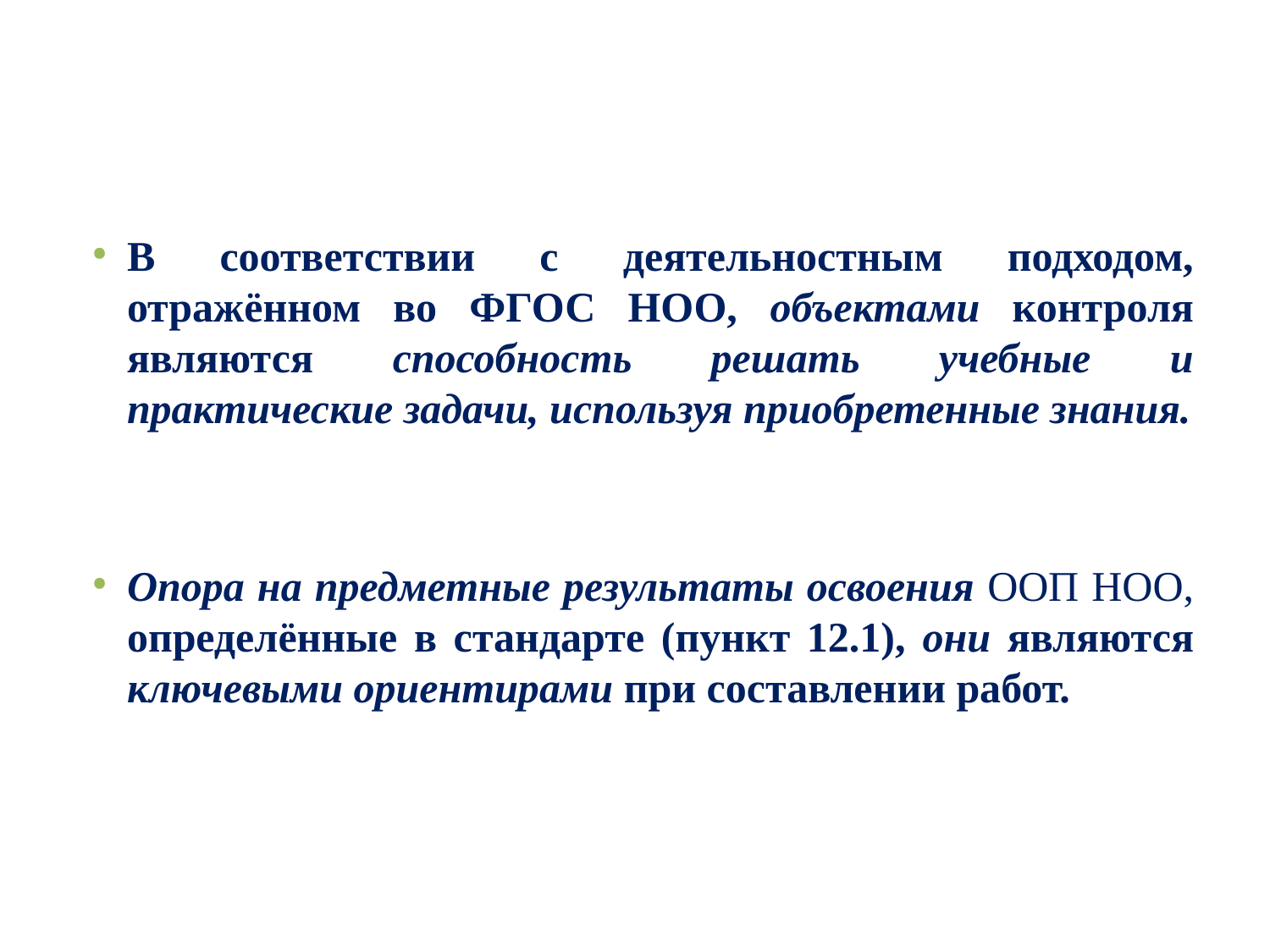

В соответствии с деятельностным подходом, отражённом во ФГОС НОО, объектами контроля являются способность решать учебные и практические задачи, используя приобретенные знания.

Опора на предметные результаты освоения ООП НОО, определённые в стандарте (пункт 12.1), они являются ключевыми ориентирами при составлении работ.